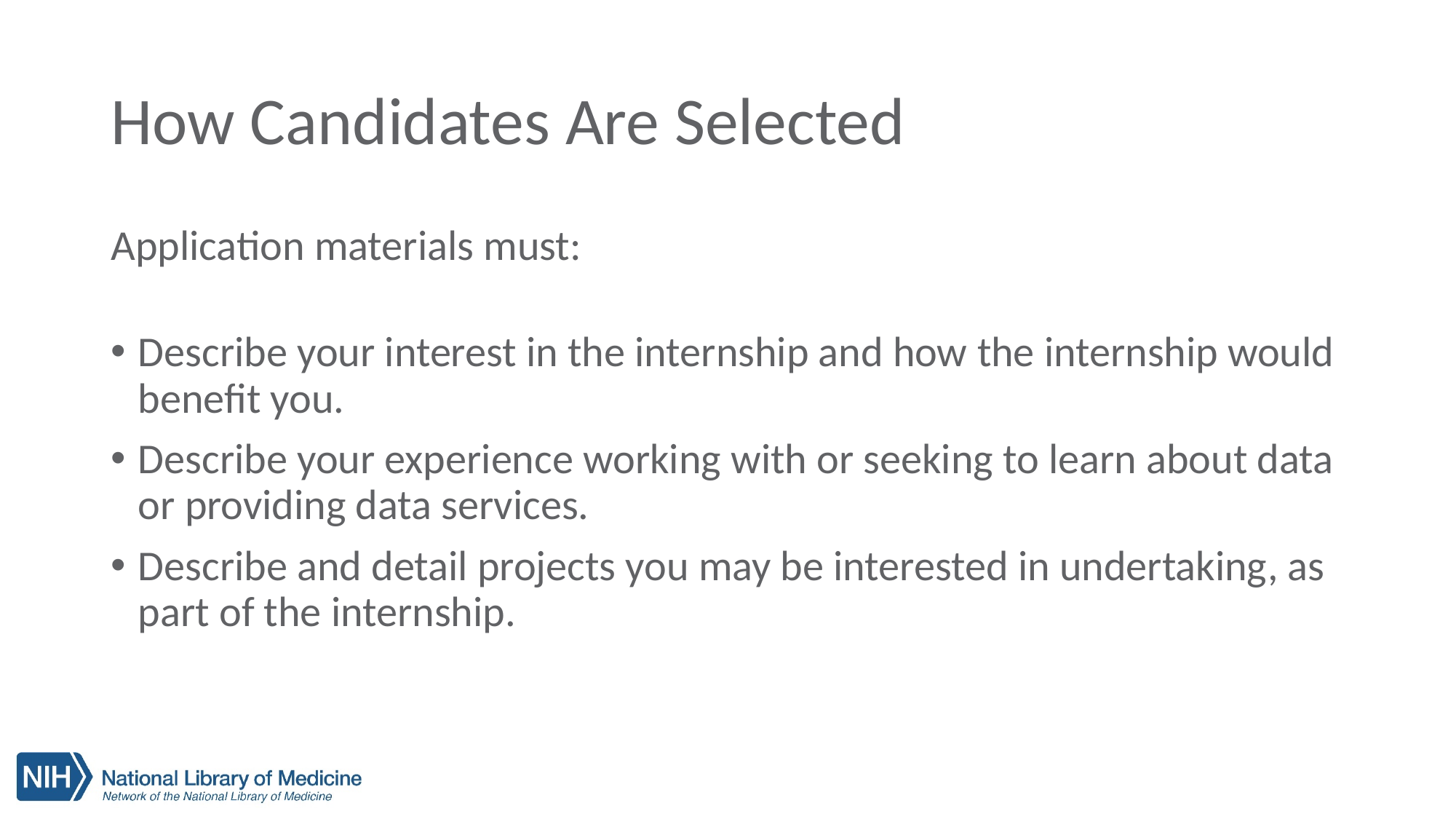

# How Candidates Are Selected
Application materials must:

Describe your interest in the internship and how the internship would benefit you.
Describe your experience working with or seeking to learn about data or providing data services.
Describe and detail projects you may be interested in undertaking, as part of the internship.

11